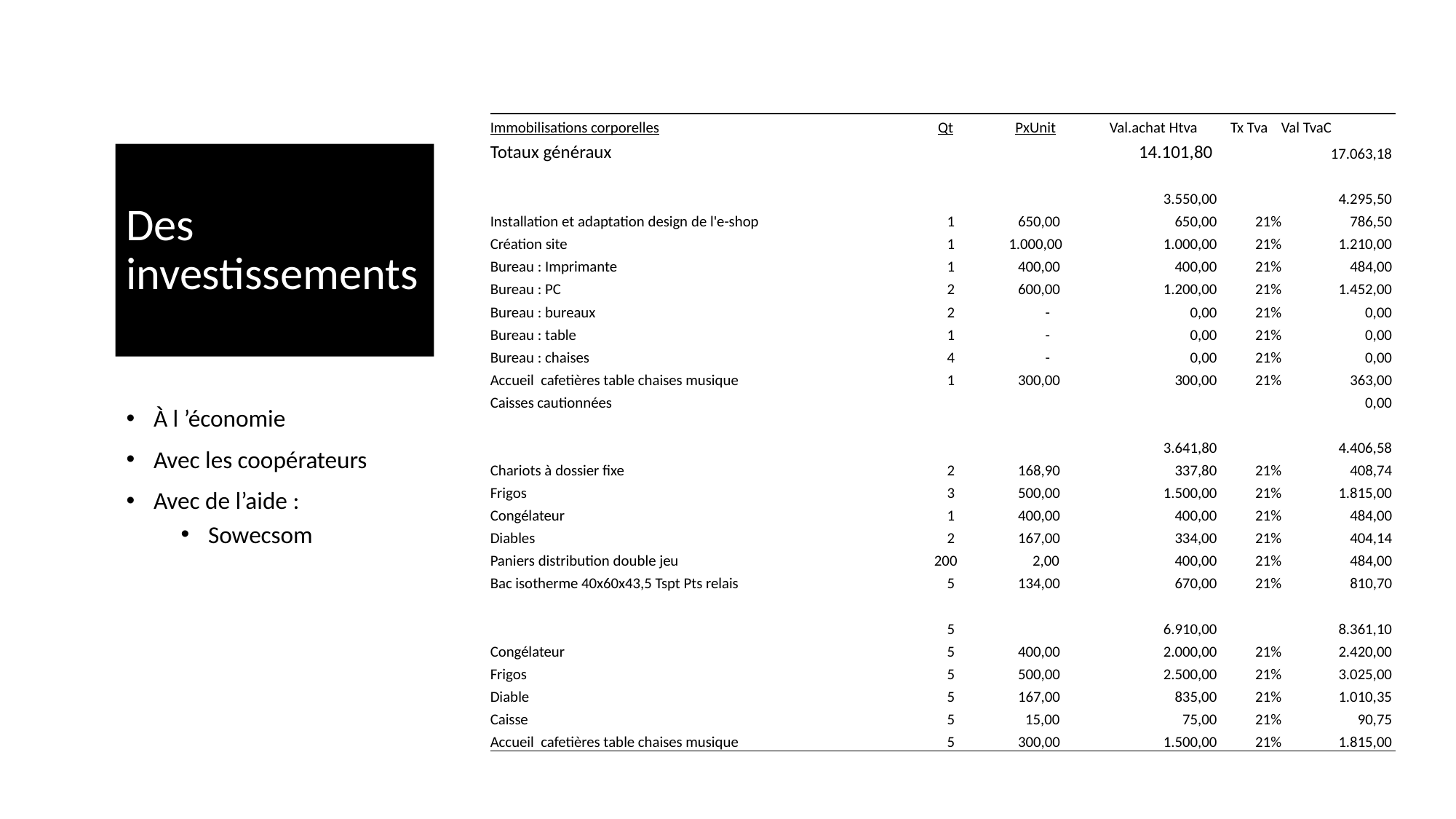

| Immobilisations corporelles | Qt | PxUnit | Val.achat Htva | Tx Tva | Val TvaC |
| --- | --- | --- | --- | --- | --- |
| Totaux généraux |  |  | 14.101,80 |  | 17.063,18 |
|  |  |  |  |  |  |
|  |  |  | 3.550,00 |  | 4.295,50 |
| Installation et adaptation design de l'e-shop | 1 | 650,00 | 650,00 | 21% | 786,50 |
| Création site | 1 | 1.000,00 | 1.000,00 | 21% | 1.210,00 |
| Bureau : Imprimante | 1 | 400,00 | 400,00 | 21% | 484,00 |
| Bureau : PC | 2 | 600,00 | 1.200,00 | 21% | 1.452,00 |
| Bureau : bureaux | 2 | - | 0,00 | 21% | 0,00 |
| Bureau : table | 1 | - | 0,00 | 21% | 0,00 |
| Bureau : chaises | 4 | - | 0,00 | 21% | 0,00 |
| Accueil cafetières table chaises musique | 1 | 300,00 | 300,00 | 21% | 363,00 |
| Caisses cautionnées |  |  |  |  | 0,00 |
|  |  |  |  |  |  |
|  |  |  | 3.641,80 |  | 4.406,58 |
| Chariots à dossier fixe | 2 | 168,90 | 337,80 | 21% | 408,74 |
| Frigos | 3 | 500,00 | 1.500,00 | 21% | 1.815,00 |
| Congélateur | 1 | 400,00 | 400,00 | 21% | 484,00 |
| Diables | 2 | 167,00 | 334,00 | 21% | 404,14 |
| Paniers distribution double jeu | 200 | 2,00 | 400,00 | 21% | 484,00 |
| Bac isotherme 40x60x43,5 Tspt Pts relais | 5 | 134,00 | 670,00 | 21% | 810,70 |
|  |  |  |  |  |  |
|  | 5 |  | 6.910,00 |  | 8.361,10 |
| Congélateur | 5 | 400,00 | 2.000,00 | 21% | 2.420,00 |
| Frigos | 5 | 500,00 | 2.500,00 | 21% | 3.025,00 |
| Diable | 5 | 167,00 | 835,00 | 21% | 1.010,35 |
| Caisse | 5 | 15,00 | 75,00 | 21% | 90,75 |
| Accueil cafetières table chaises musique | 5 | 300,00 | 1.500,00 | 21% | 1.815,00 |
# Des investissements
À l ’économie
Avec les coopérateurs
Avec de l’aide :
Sowecsom